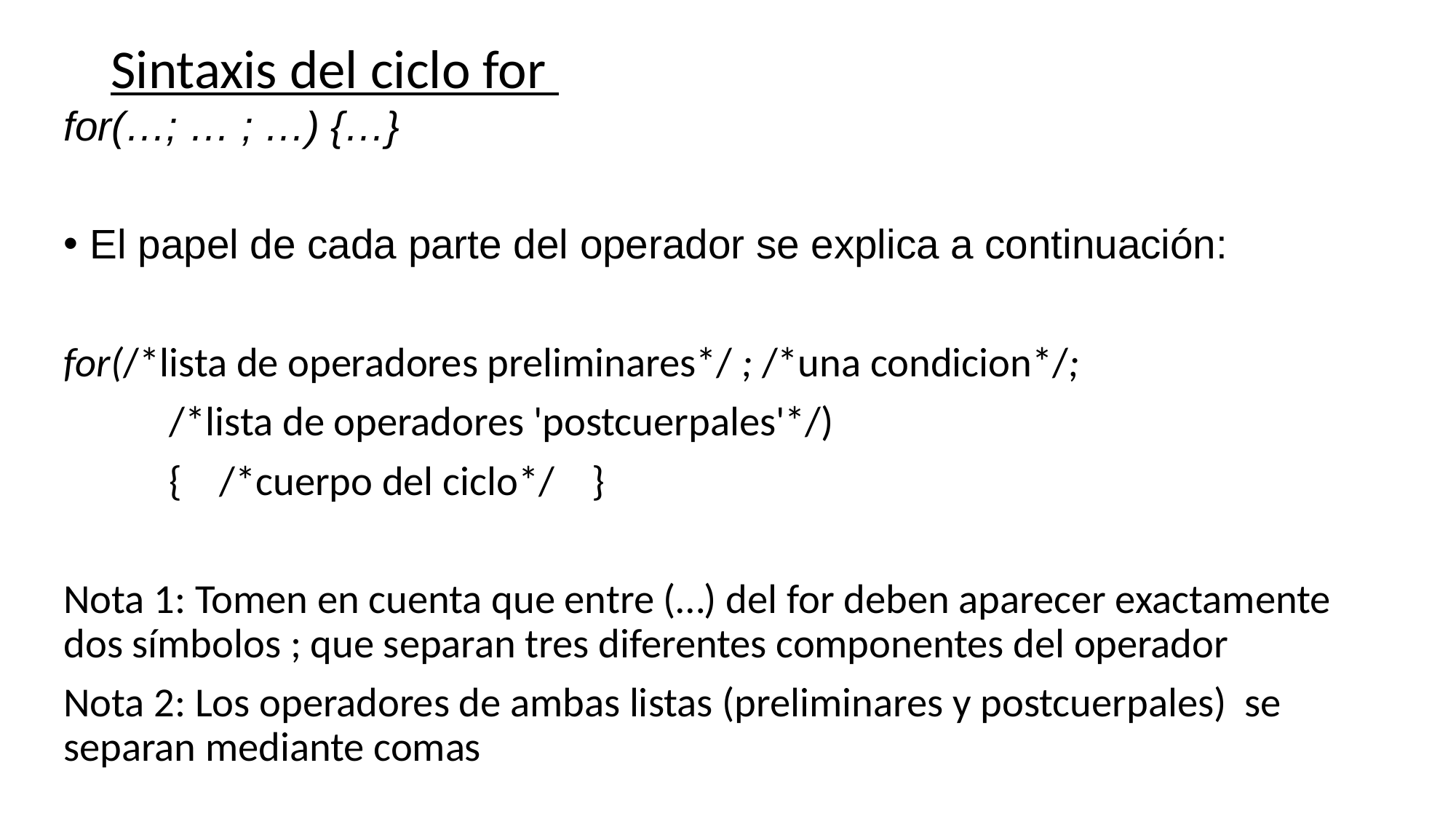

# Sintaxis del ciclo for
for(…; … ; …) {…}

El papel de cada parte del operador se explica a continuación:

for(/*lista de operadores preliminares*/ ; /*una condicion*/;
        	/*lista de operadores 'postcuerpales'*/)
    	{    /*cuerpo del ciclo*/    }

Nota 1: Tomen en cuenta que entre (…) del for deben aparecer exactamente dos símbolos ; que separan tres diferentes componentes del operador
Nota 2: Los operadores de ambas listas (preliminares y postcuerpales)  se separan mediante comas